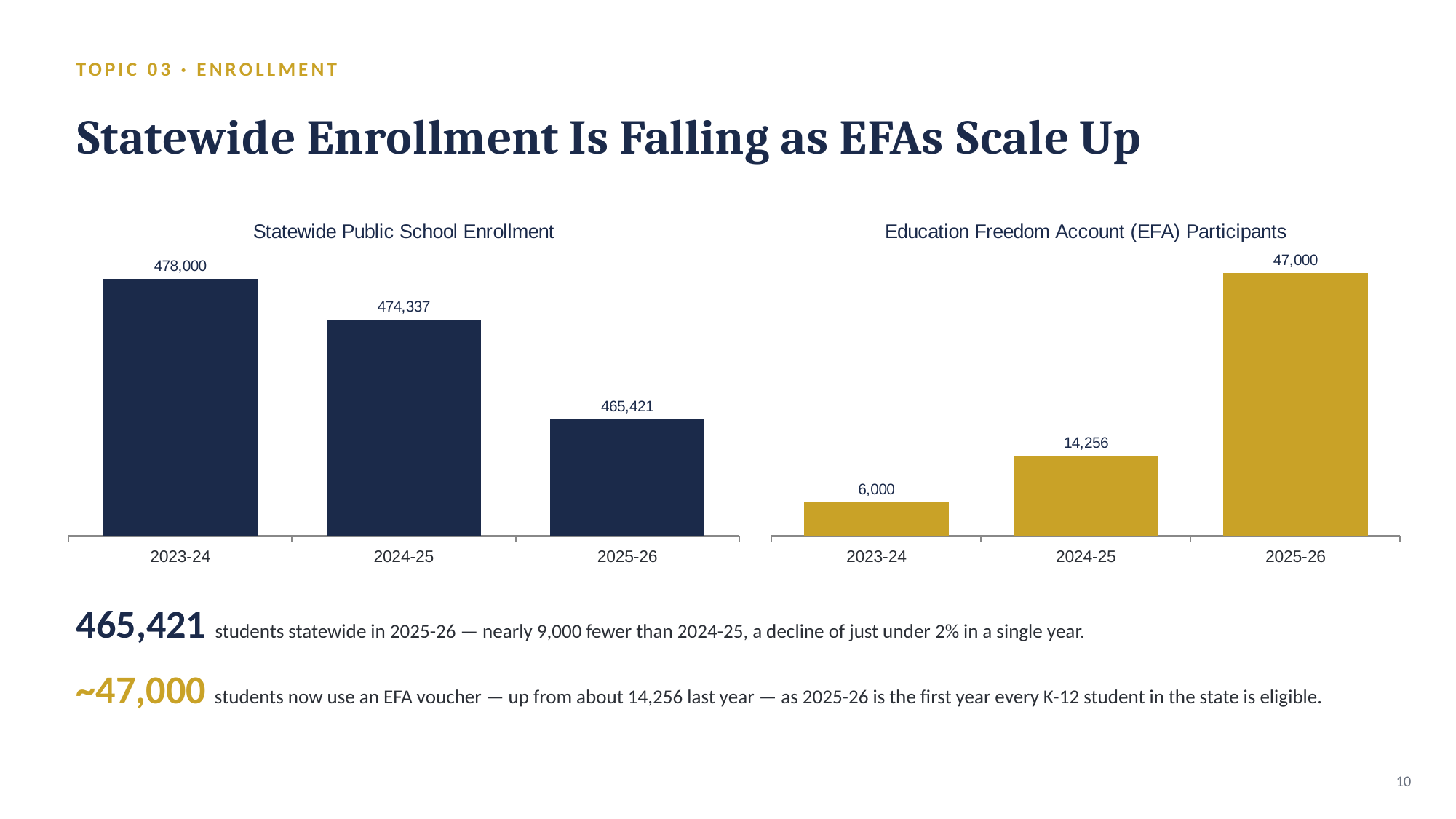

TOPIC 03 · ENROLLMENT
Statewide Enrollment Is Falling as EFAs Scale Up

### Chart: Statewide Public School Enrollment

| Category | Public school enrollment |
|---|---|
| 2023-24 | 478000.0 |
| 2024-25 | 474337.0 |
| 2025-26 | 465421.0 |

### Chart: Education Freedom Account (EFA) Participants

| Category | EFA participants |
|---|---|
| 2023-24 | 6000.0 |
| 2024-25 | 14256.0 |
| 2025-26 | 47000.0 |
465,421  students statewide in 2025-26 — nearly 9,000 fewer than 2024-25, a decline of just under 2% in a single year.
~47,000  students now use an EFA voucher — up from about 14,256 last year — as 2025-26 is the first year every K-12 student in the state is eligible.
10